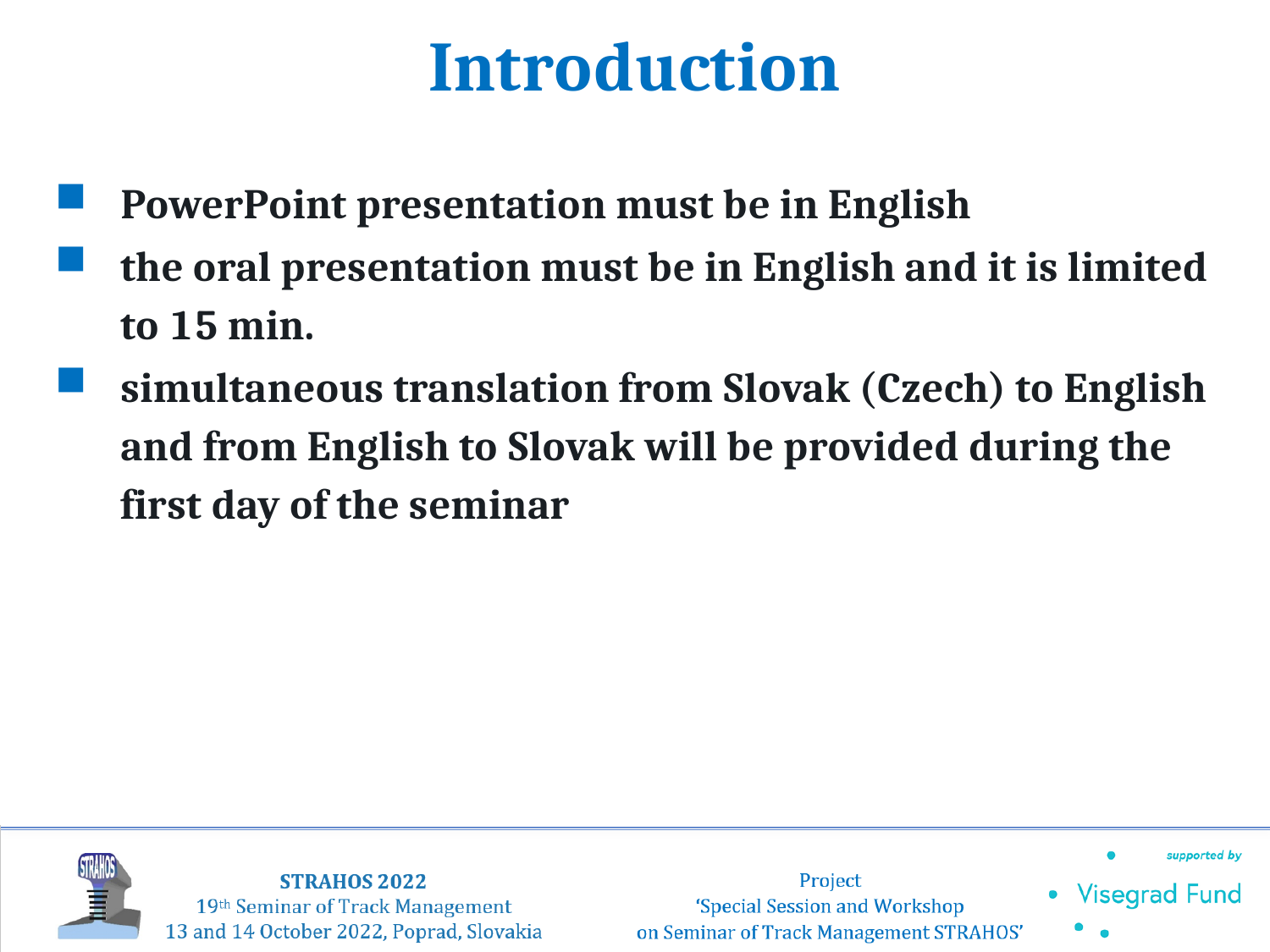

# Introduction
PowerPoint presentation must be in English
the oral presentation must be in English and it is limited to 15 min.
simultaneous translation from Slovak (Czech) to English and from English to Slovak will be provided during the first day of the seminar